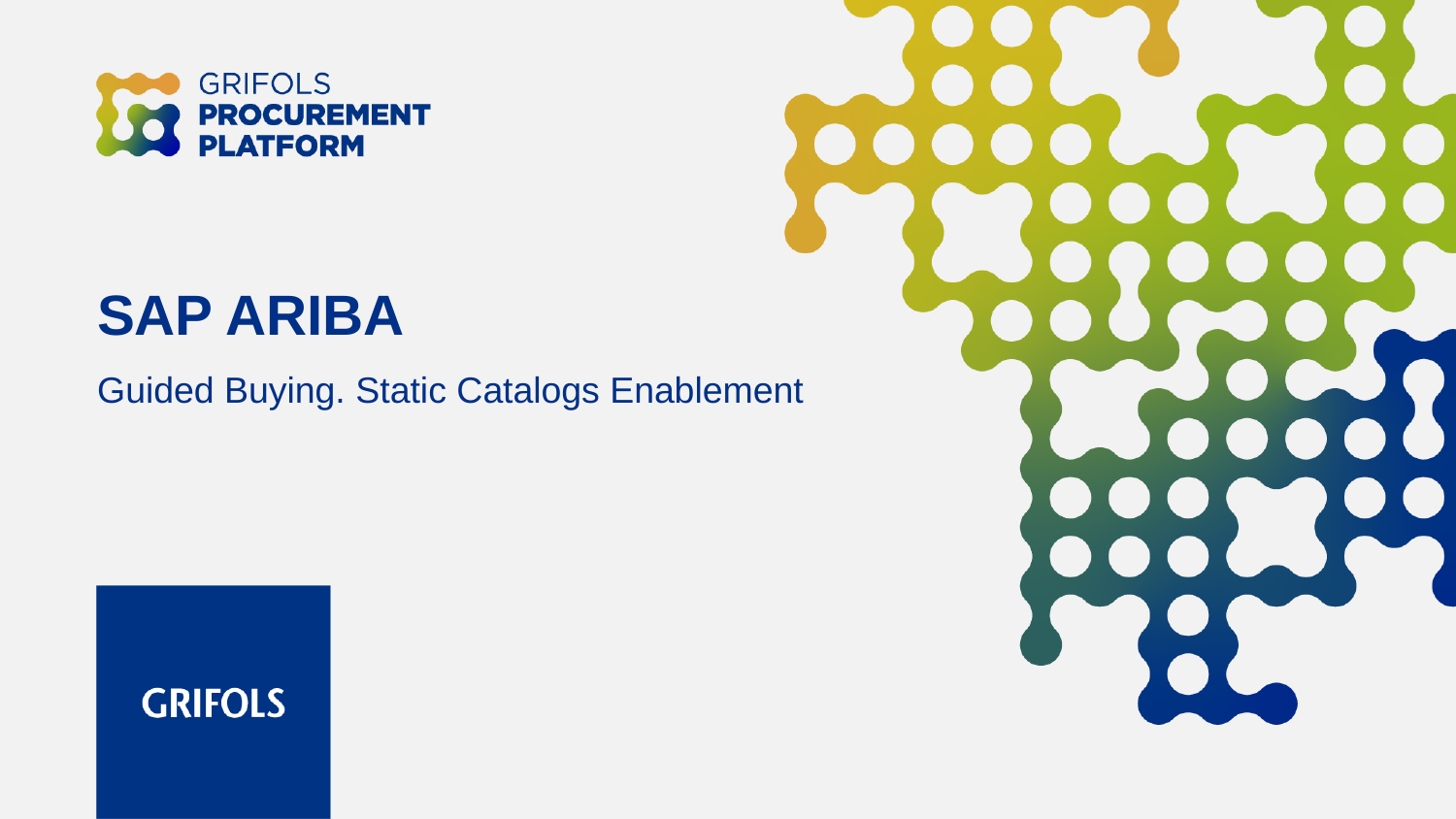

# SAP ARIBA
Guided Buying. Static Catalogs Enablement